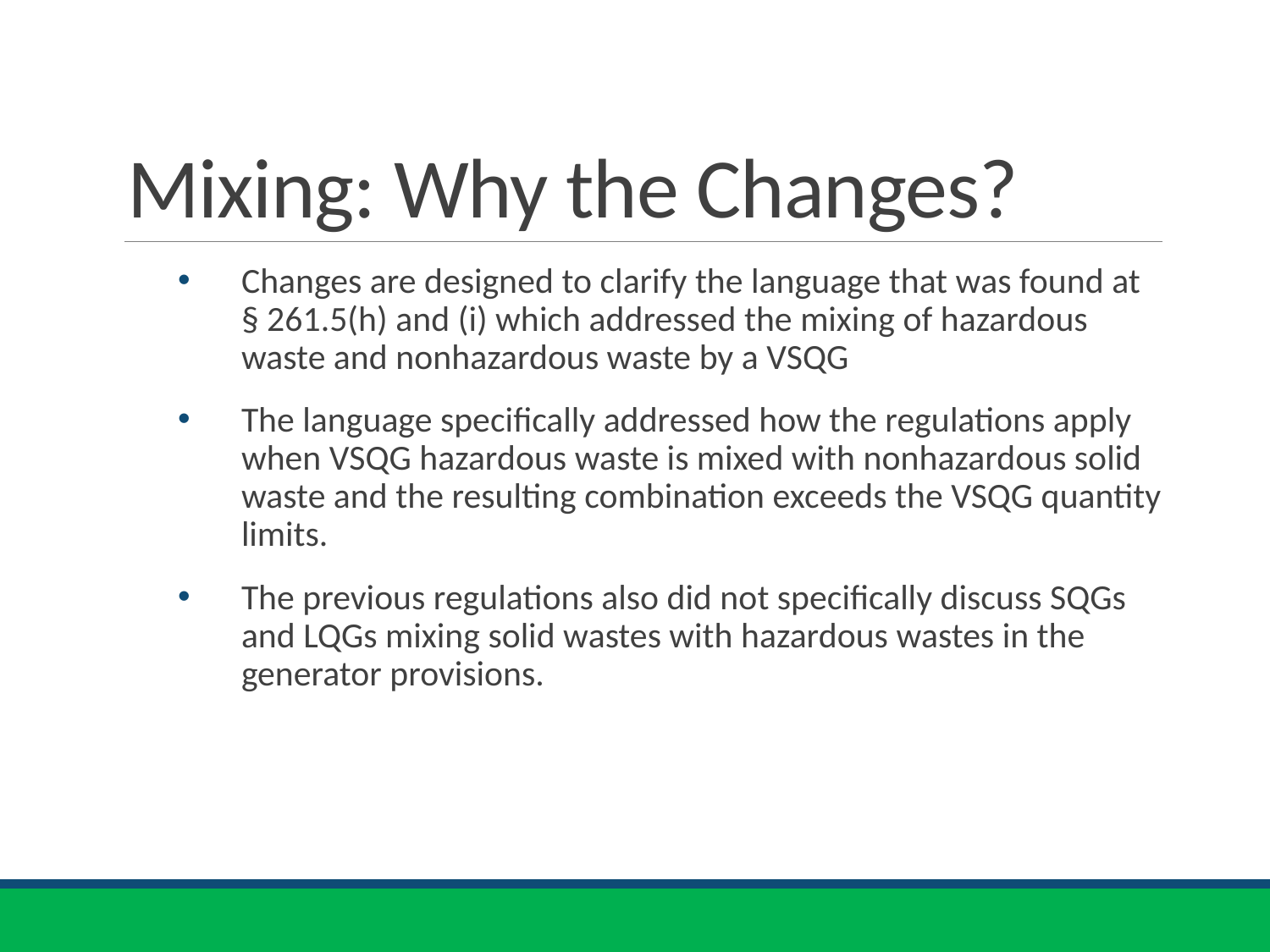

# Mixing: Why the Changes?
Changes are designed to clarify the language that was found at § 261.5(h) and (i) which addressed the mixing of hazardous waste and nonhazardous waste by a VSQG
The language specifically addressed how the regulations apply when VSQG hazardous waste is mixed with nonhazardous solid waste and the resulting combination exceeds the VSQG quantity limits.
The previous regulations also did not specifically discuss SQGs and LQGs mixing solid wastes with hazardous wastes in the generator provisions.